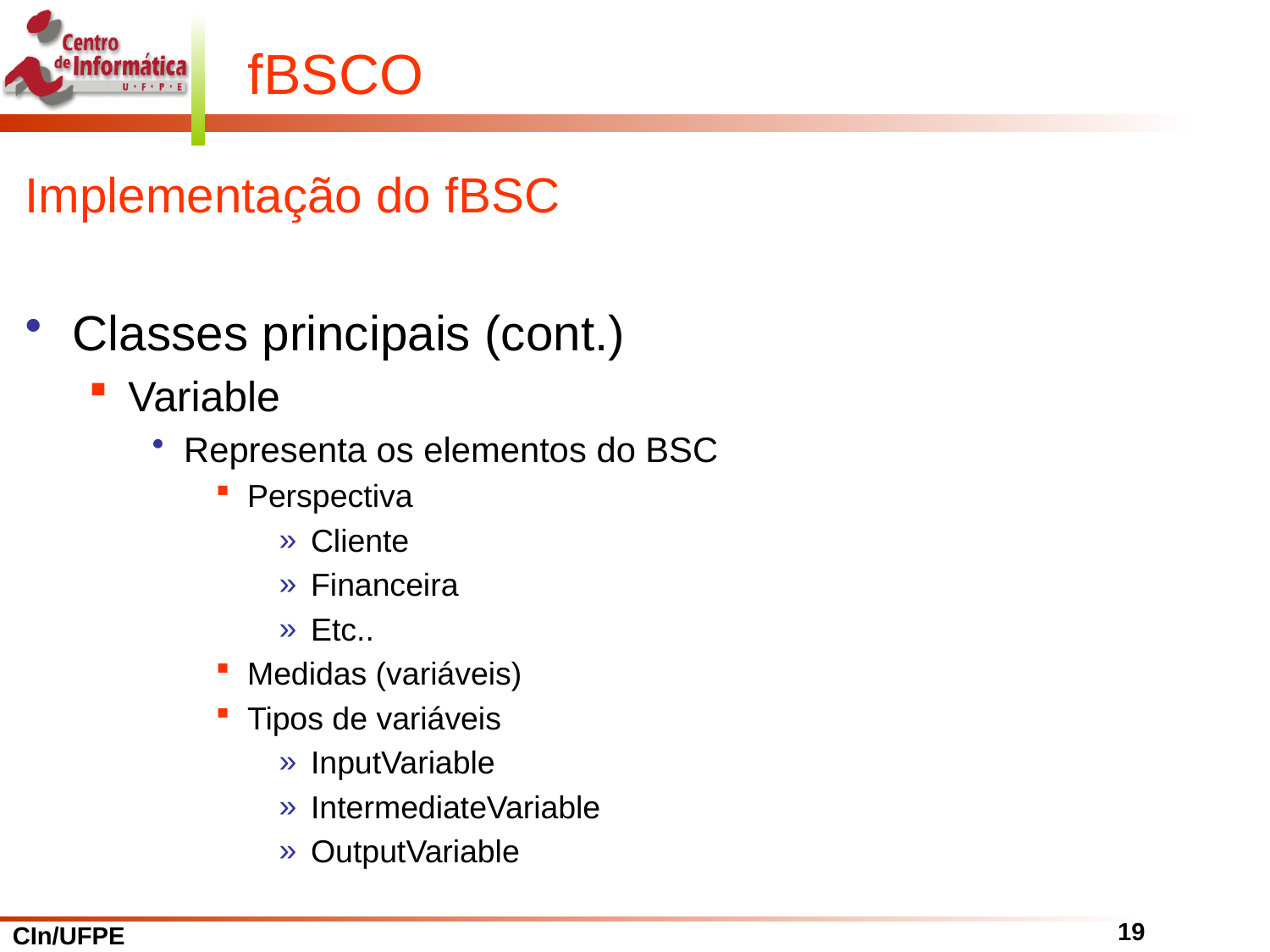

# fBSCO
Implementação do fBSC

Classes principais (cont.)
Variable
Representa os elementos do BSC
Perspectiva
Cliente
Financeira
Etc..
Medidas (variáveis)
Tipos de variáveis
InputVariable
IntermediateVariable
OutputVariable

19